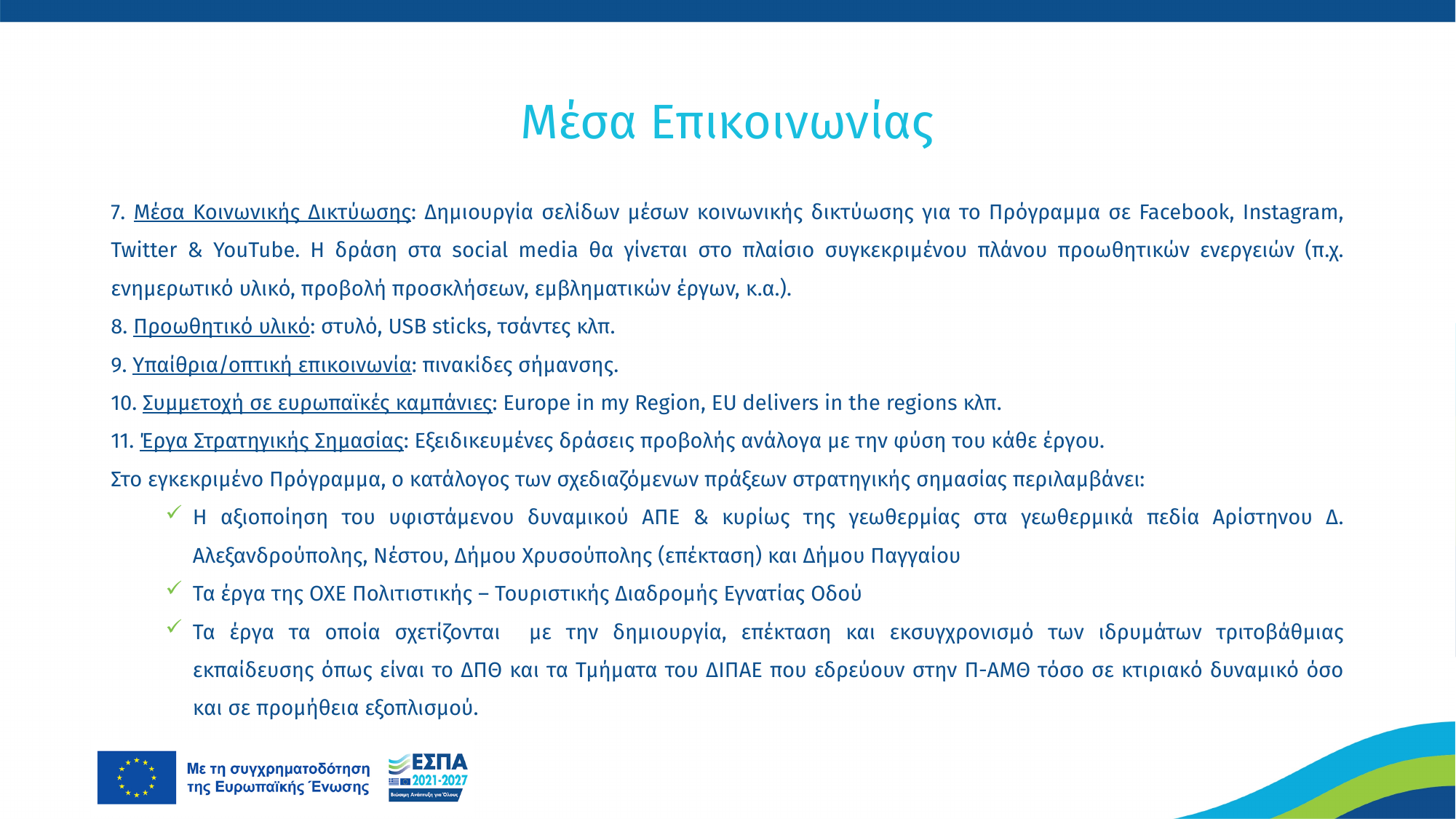

# Μέσα Επικοινωνίας
7. Μέσα Κοινωνικής Δικτύωσης: Δημιουργία σελίδων μέσων κοινωνικής δικτύωσης για το Πρόγραμμα σε Facebook, Ιnstagram, Twitter & YouTube. Η δράση στα social media θα γίνεται στο πλαίσιο συγκεκριμένου πλάνου προωθητικών ενεργειών (π.χ. ενημερωτικό υλικό, προβολή προσκλήσεων, εμβληματικών έργων, κ.α.).
8. Προωθητικό υλικό: στυλό, USB sticks, τσάντες κλπ.
9. Υπαίθρια/οπτική επικοινωνία: πινακίδες σήμανσης.
10. Συμμετοχή σε ευρωπαϊκές καμπάνιες: Europe in my Region, EU delivers in the regions κλπ.
11. Έργα Στρατηγικής Σημασίας: Εξειδικευμένες δράσεις προβολής ανάλογα με την φύση του κάθε έργου.
Στο εγκεκριμένο Πρόγραμμα, ο κατάλογος των σχεδιαζόμενων πράξεων στρατηγικής σημασίας περιλαμβάνει:
Η αξιοποίηση του υφιστάμενου δυναμικού ΑΠΕ & κυρίως της γεωθερμίας στα γεωθερμικά πεδία Αρίστηνου Δ. Αλεξανδρούπολης, Νέστου, Δήμου Χρυσούπολης (επέκταση) και Δήμου Παγγαίου
Τα έργα της ΟΧΕ Πολιτιστικής – Τουριστικής Διαδρομής Εγνατίας Οδού
Τα έργα τα οποία σχετίζονται  με την δημιουργία, επέκταση και εκσυγχρονισμό των ιδρυμάτων τριτοβάθμιας εκπαίδευσης όπως είναι το ΔΠΘ και τα Τμήματα του ΔΙΠΑΕ που εδρεύουν στην Π-ΑΜΘ τόσο σε κτιριακό δυναμικό όσο και σε προμήθεια εξοπλισμού.